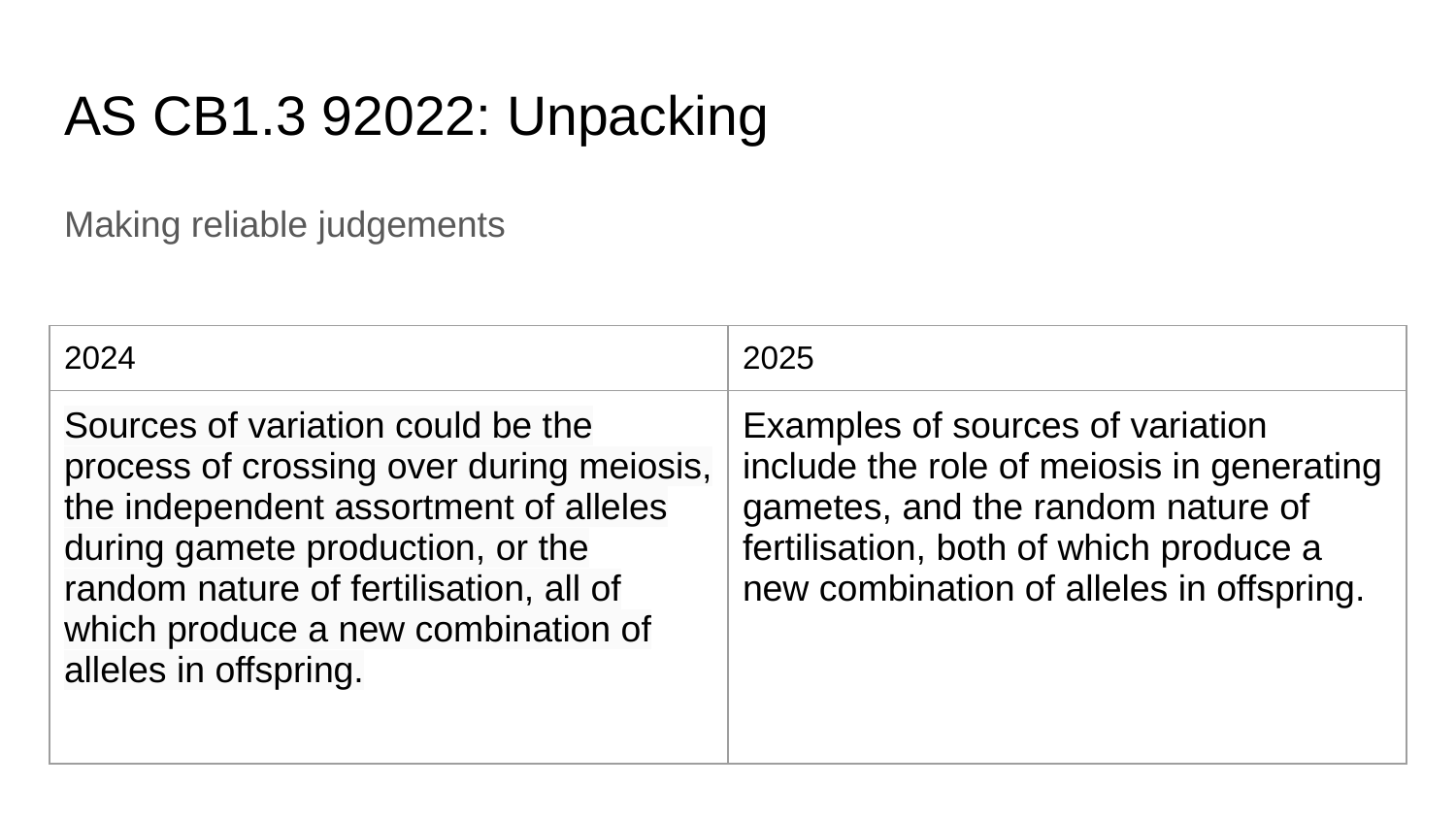

# AS CB1.3 92022: Unpacking
Making reliable judgements

| 2024 | 2025 |
| --- | --- |
| Sources of variation could be the process of crossing over during meiosis, the independent assortment of alleles during gamete production, or the random nature of fertilisation, all of which produce a new combination of alleles in offspring. | Examples of sources of variation include the role of meiosis in generating gametes, and the random nature of fertilisation, both of which produce a new combination of alleles in offspring. |